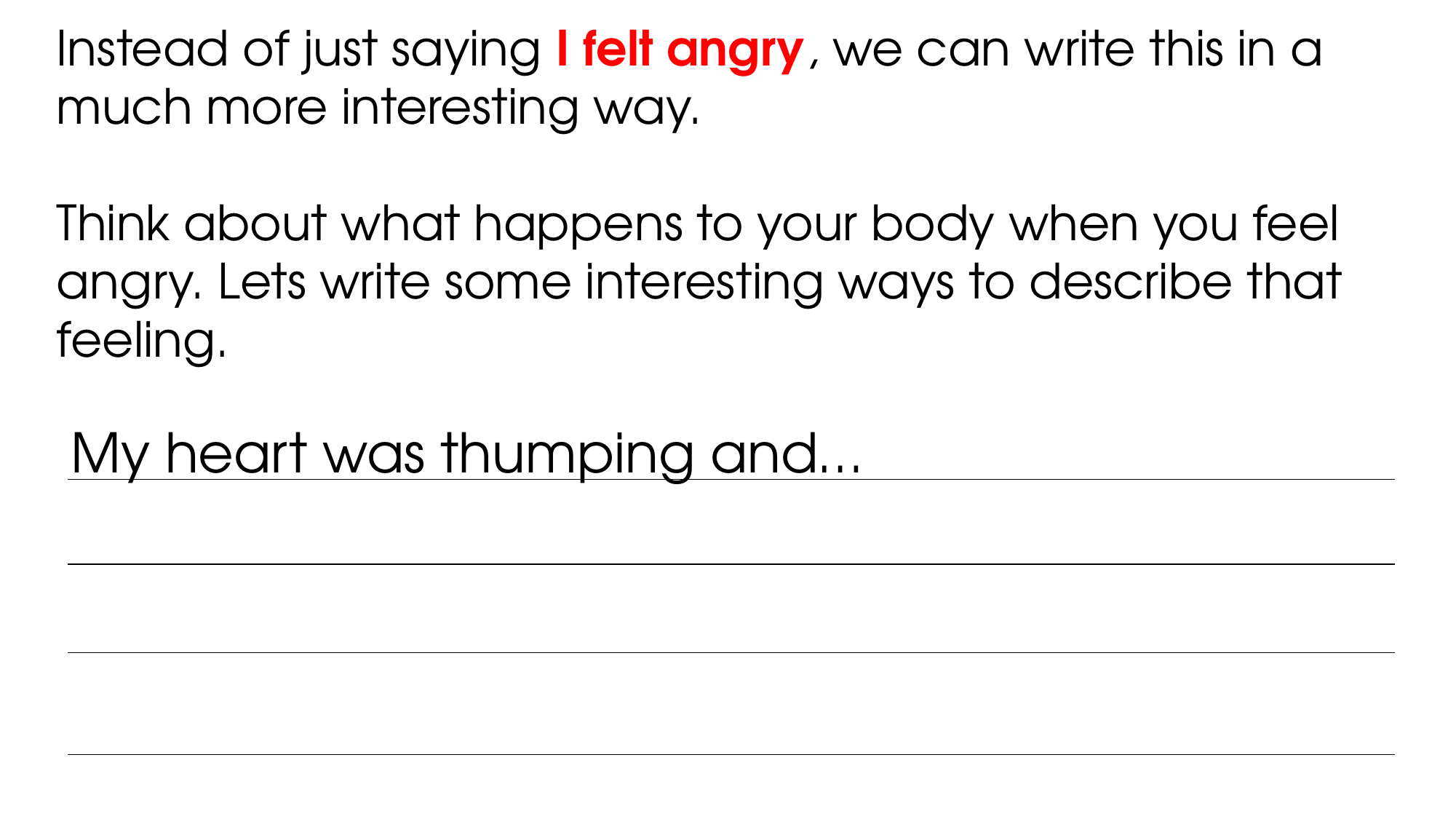

Instead of just saying I felt angry, we can write this in a much more interesting way.

Think about what happens to your body when you feel angry. Lets write some interesting ways to describe that feeling.
My heart was thumping and…